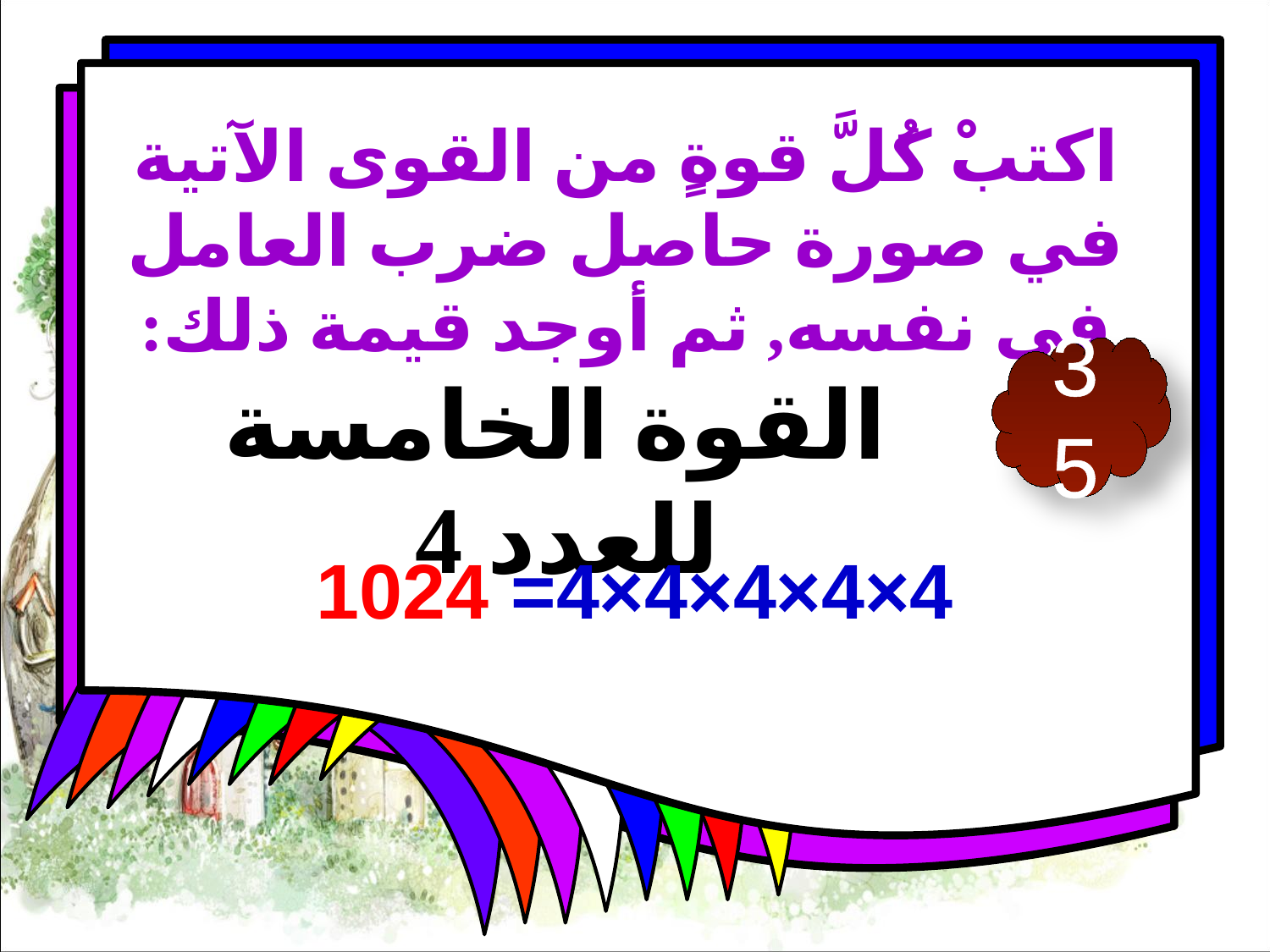

اكتبْ كُلَّ قوةٍ من القوى الآتية في صورة حاصل ضرب العامل في نفسه, ثم أوجد قيمة ذلك:

35
القوة الخامسة للعدد 4
4×4×4×4×4= 1024